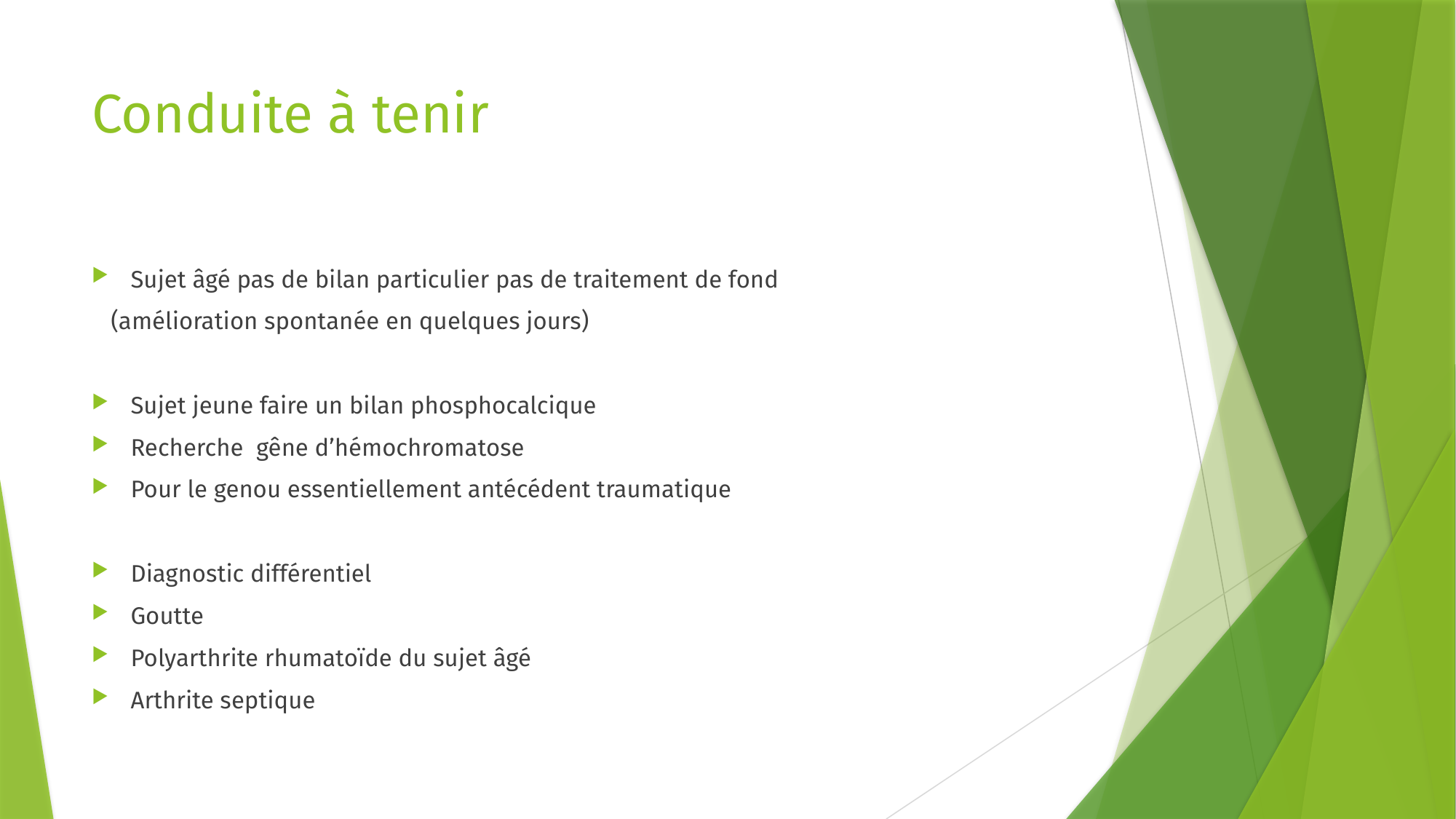

# Conduite à tenir
Sujet âgé pas de bilan particulier pas de traitement de fond
   (amélioration spontanée en quelques jours)

Sujet jeune faire un bilan phosphocalcique
Recherche  gêne d’hémochromatose
Pour le genou essentiellement antécédent traumatique

Diagnostic différentiel
Goutte
Polyarthrite rhumatoïde du sujet âgé
Arthrite septique